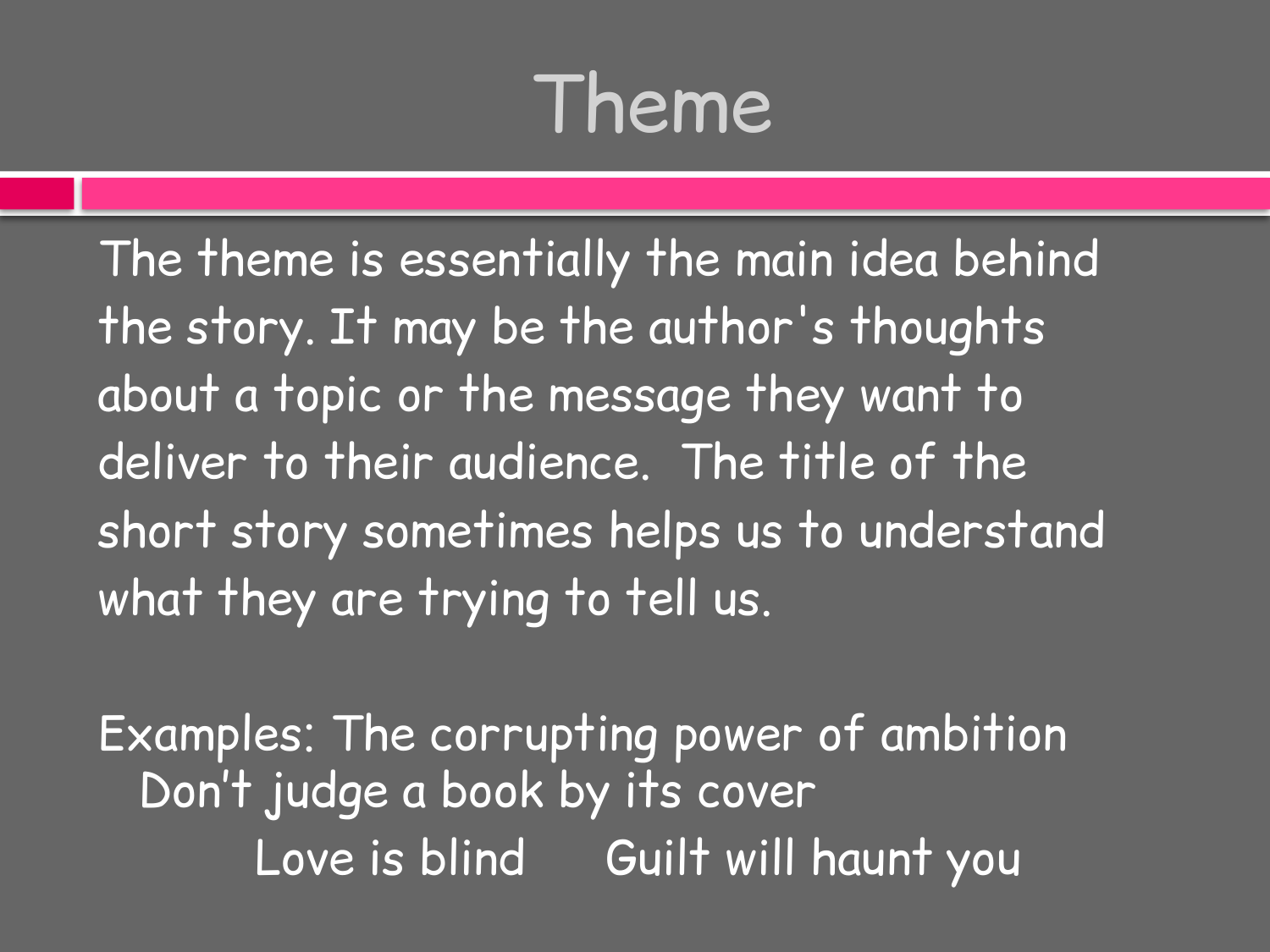

# Theme
The theme is essentially the main idea behind
the story. It may be the author's thoughts
about a topic or the message they want to
deliver to their audience.  The title of the
short story sometimes helps us to understand
what they are trying to tell us.

Examples: The corrupting power of ambition 		Don’t judge a book by its cover
		 	Love is blind	Guilt will haunt you